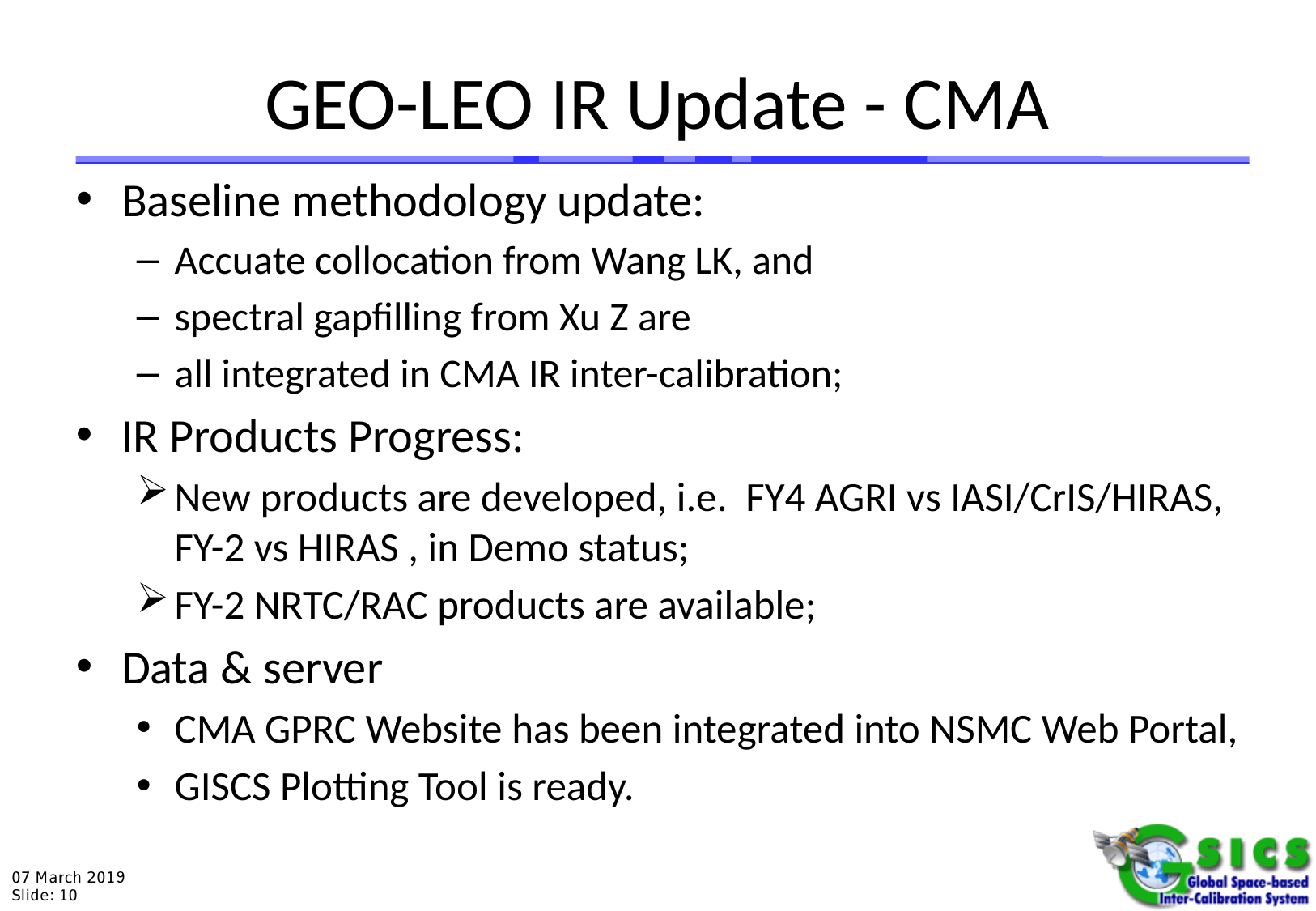

# GEO-LEO IR Update - CMA
Baseline methodology update:
Accuate collocation from Wang LK, and
spectral gapfilling from Xu Z are
all integrated in CMA IR inter-calibration;
IR Products Progress:
New products are developed, i.e.  FY4 AGRI vs IASI/CrIS/HIRAS, FY-2 vs HIRAS , in Demo status;
FY-2 NRTC/RAC products are available;
Data & server
CMA GPRC Website has been integrated into NSMC Web Portal,
GISCS Plotting Tool is ready.